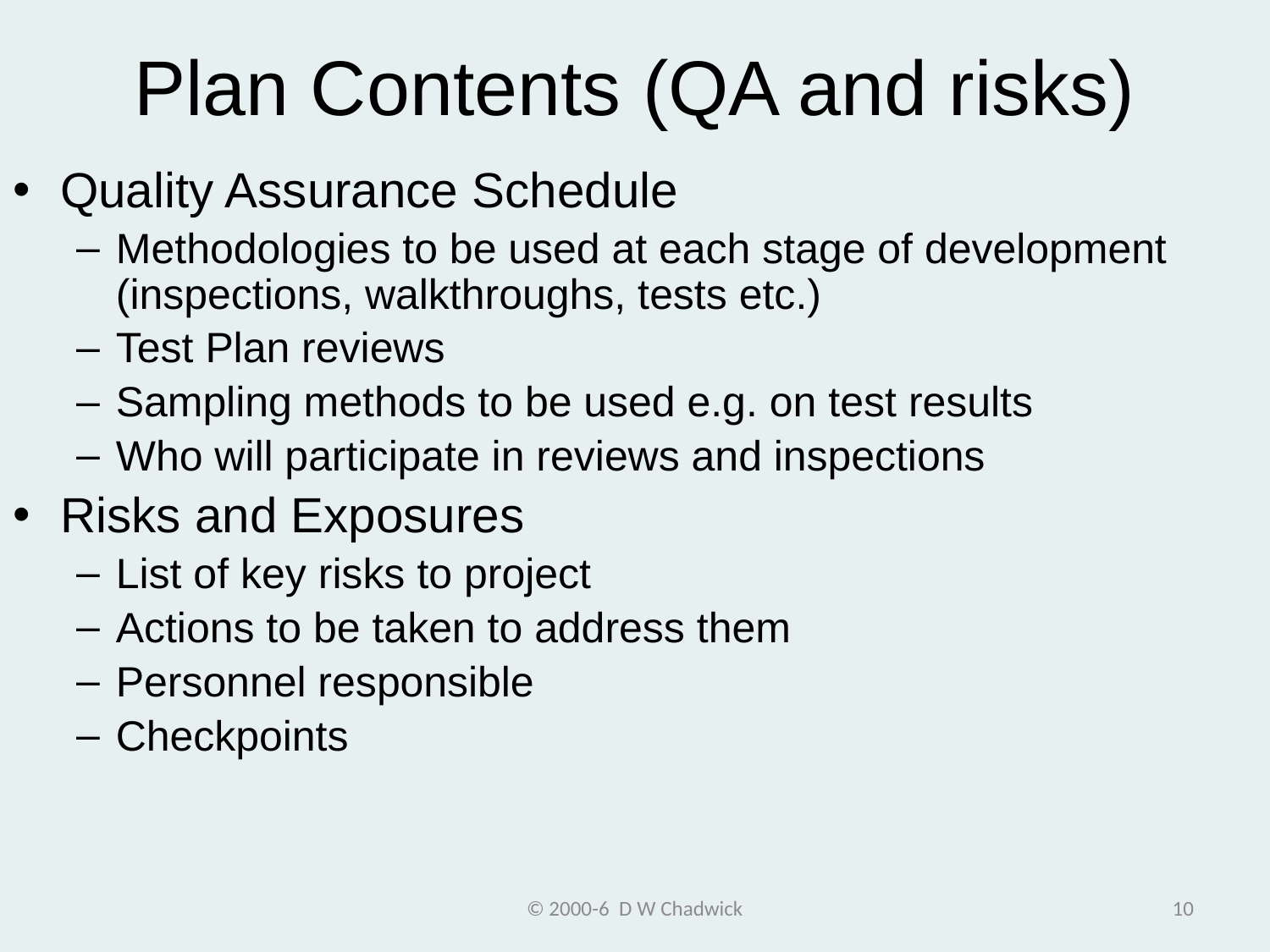

# Plan Contents (QA and risks)
Quality Assurance Schedule
Methodologies to be used at each stage of development (inspections, walkthroughs, tests etc.)
Test Plan reviews
Sampling methods to be used e.g. on test results
Who will participate in reviews and inspections
Risks and Exposures
List of key risks to project
Actions to be taken to address them
Personnel responsible
Checkpoints
© 2000-6  D W Chadwick
10